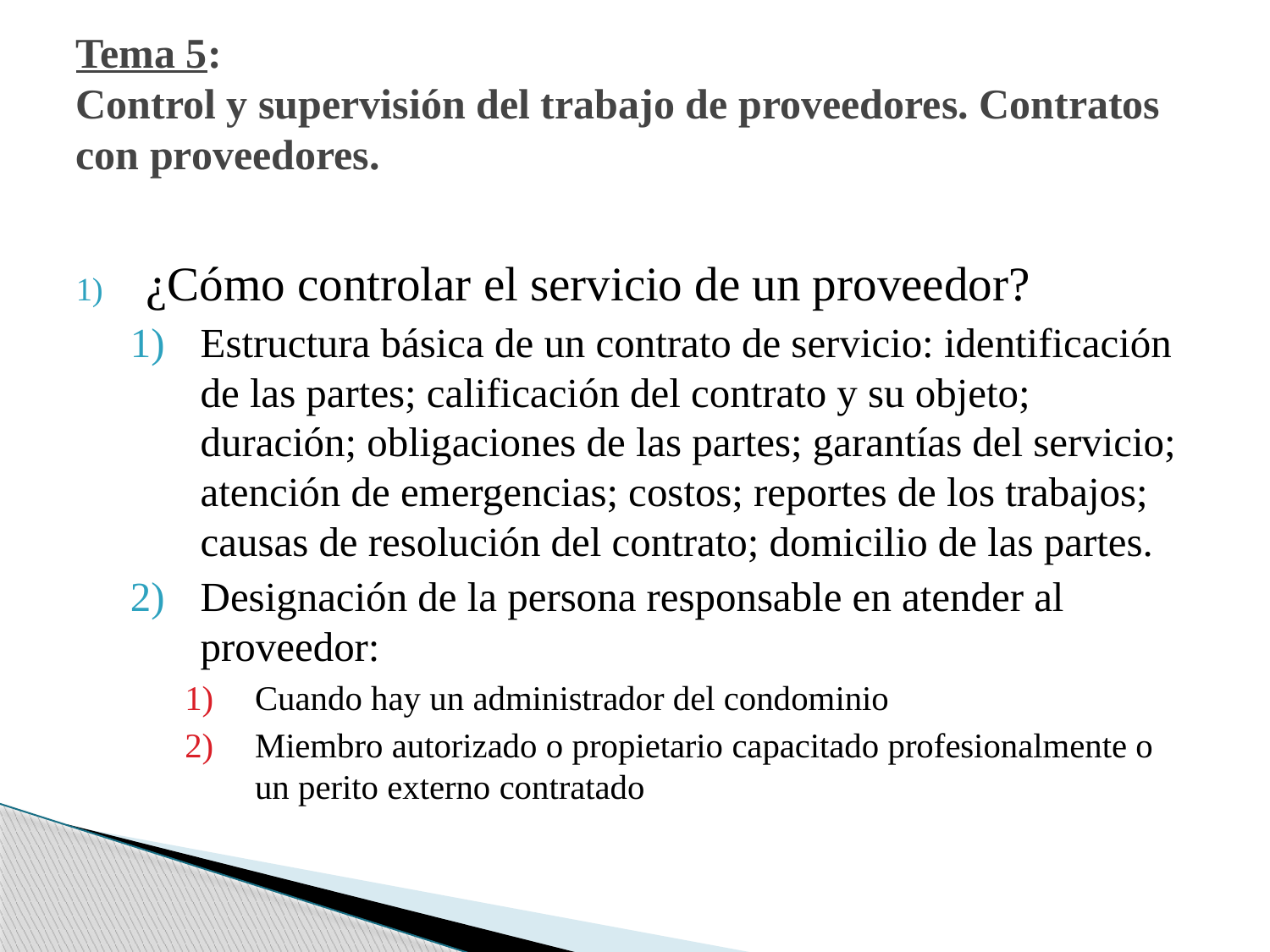

# Tema 5: Control y supervisión del trabajo de proveedores. Contratos con proveedores.
¿Cómo controlar el servicio de un proveedor?
Estructura básica de un contrato de servicio: identificación de las partes; calificación del contrato y su objeto; duración; obligaciones de las partes; garantías del servicio; atención de emergencias; costos; reportes de los trabajos; causas de resolución del contrato; domicilio de las partes.
Designación de la persona responsable en atender al proveedor:
Cuando hay un administrador del condominio
Miembro autorizado o propietario capacitado profesionalmente o un perito externo contratado